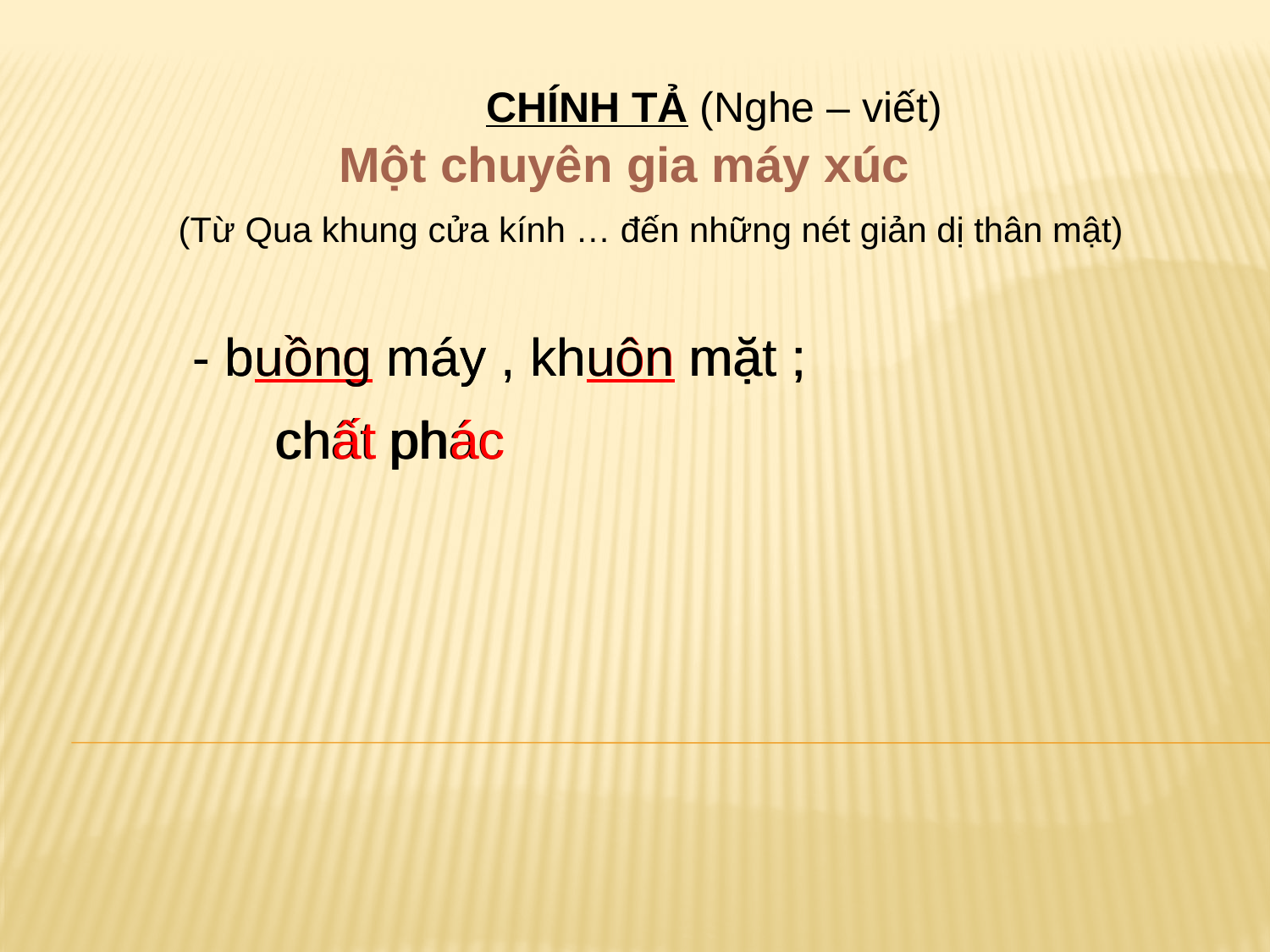

CHÍNH TẢ (Nghe – viết)
Một chuyên gia máy xúc
(Từ Qua khung cửa kính … đến những nét giản dị thân mật)
- buồng máy , khuôn mặt ;
- buồng máy , khuôn mặt ;
chất phác
chất phác